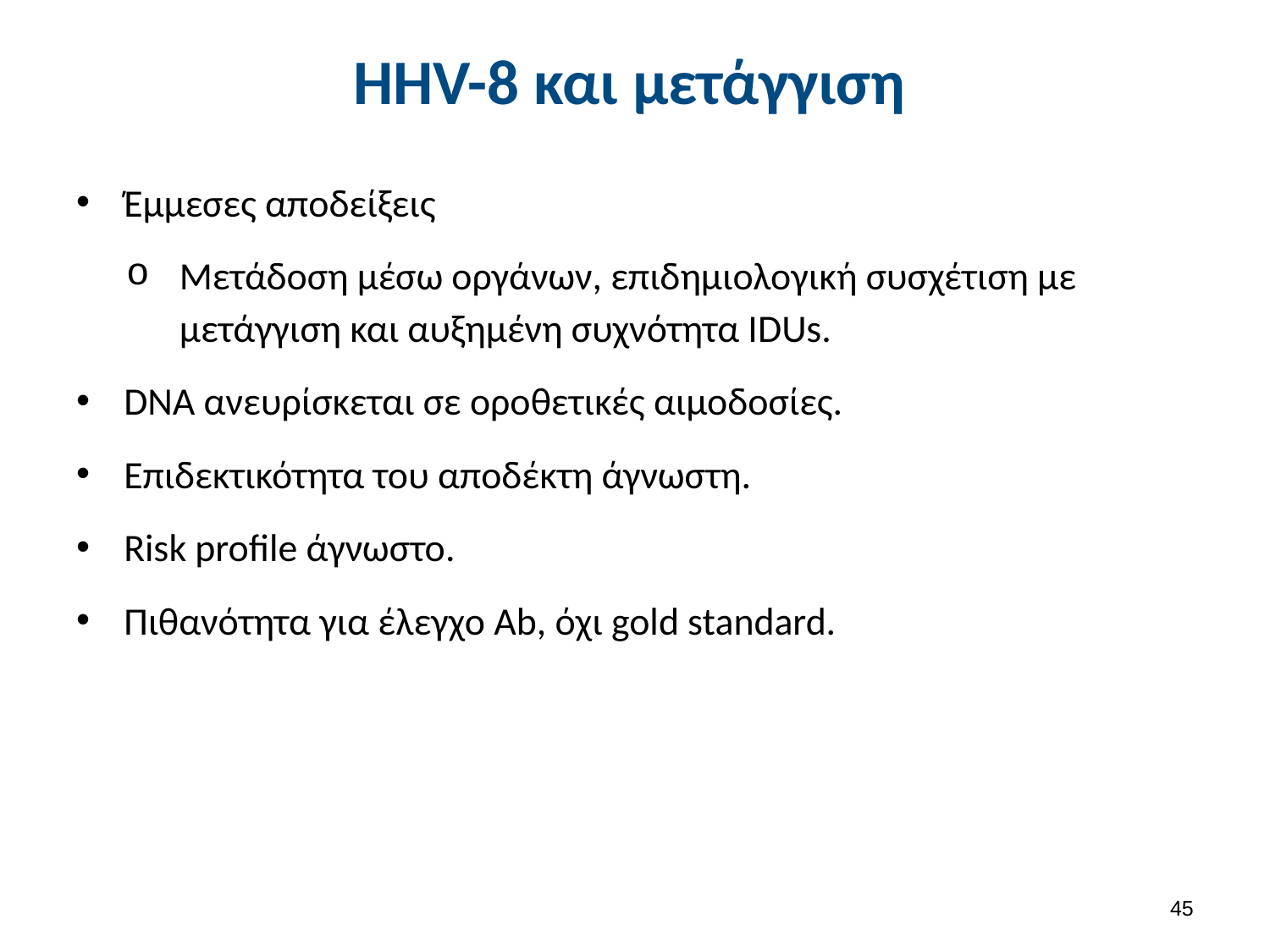

# HHV-8 και μετάγγιση
Έμμεσες αποδείξεις
Μετάδοση μέσω οργάνων, επιδημιολογική συσχέτιση με μετάγγιση και αυξημένη συχνότητα IDUs.
DNA ανευρίσκεται σε οροθετικές αιμοδοσίες.
Επιδεκτικότητα του αποδέκτη άγνωστη.
Risk profile άγνωστο.
Πιθανότητα για έλεγχο Ab, όχι gold standard.

45